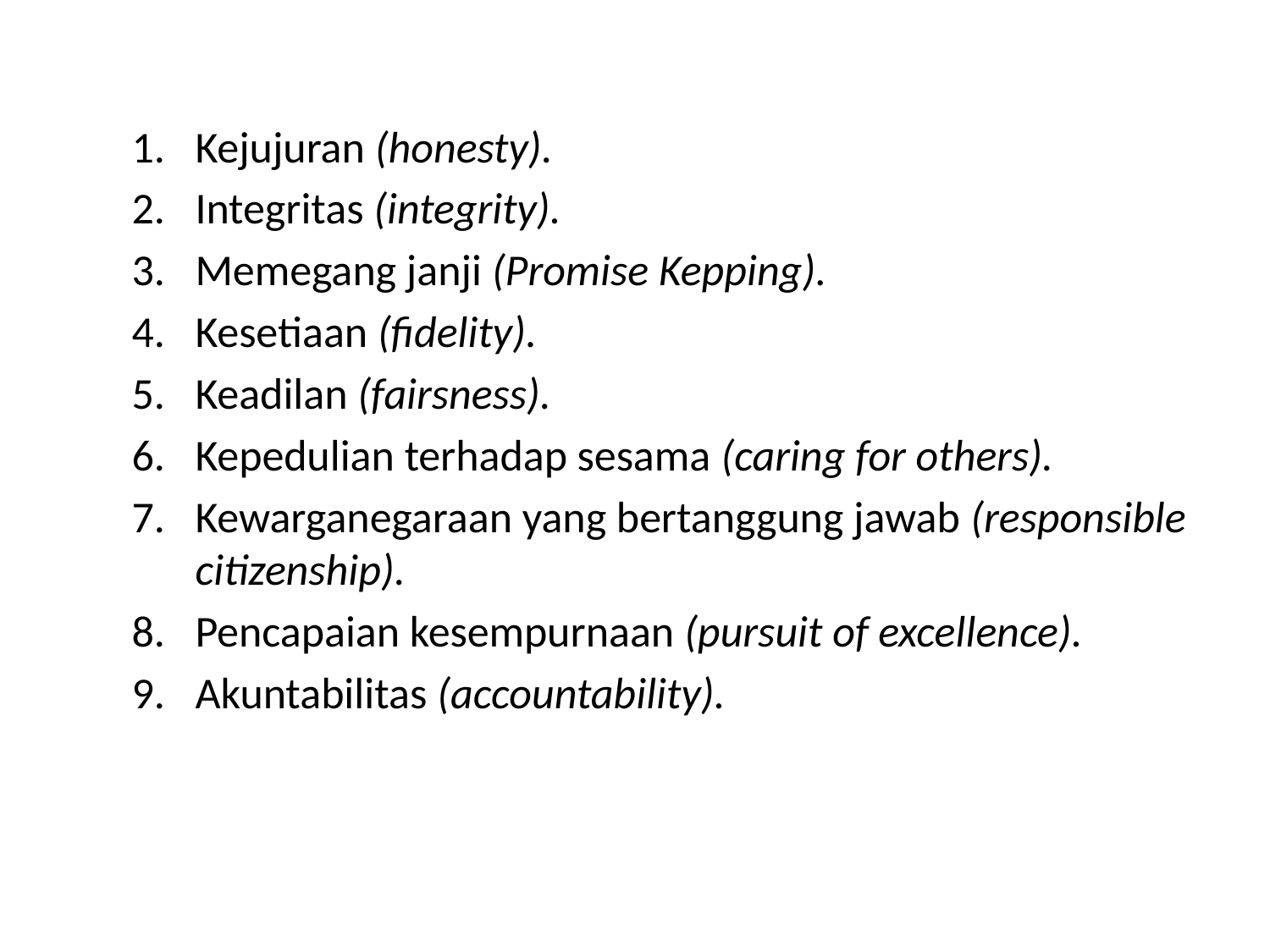

Kejujuran (honesty).
Integritas (integrity).
Memegang janji (Promise Kepping).
Kesetiaan (fidelity).
Keadilan (fairsness).
Kepedulian terhadap sesama (caring for others).
Kewarganegaraan yang bertanggung jawab (responsible citizenship).
Pencapaian kesempurnaan (pursuit of excellence).
Akuntabilitas (accountability).